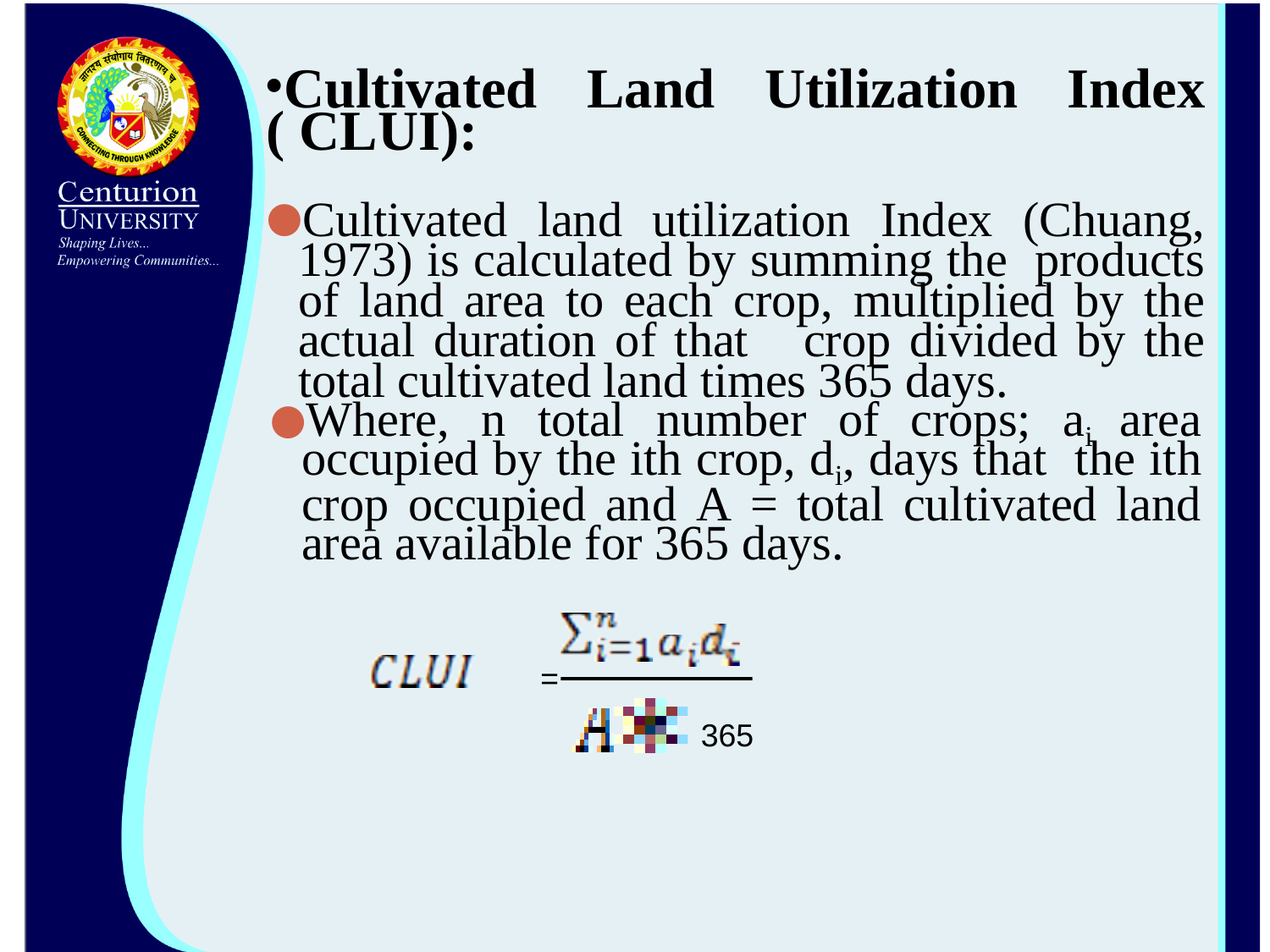

Cultivated Land Utilization Index ( CLUI):

Cultivated land utilization Index (Chuang, 1973) is calculated by summing the  products of land area to each crop, multiplied by the actual duration of that   crop divided by the total cultivated land times 365 days.
Where, n total number of crops; ai area occupied by the ith crop, di, days that  the ith crop occupied and A = total cultivated land area available for 365 days.

=

365